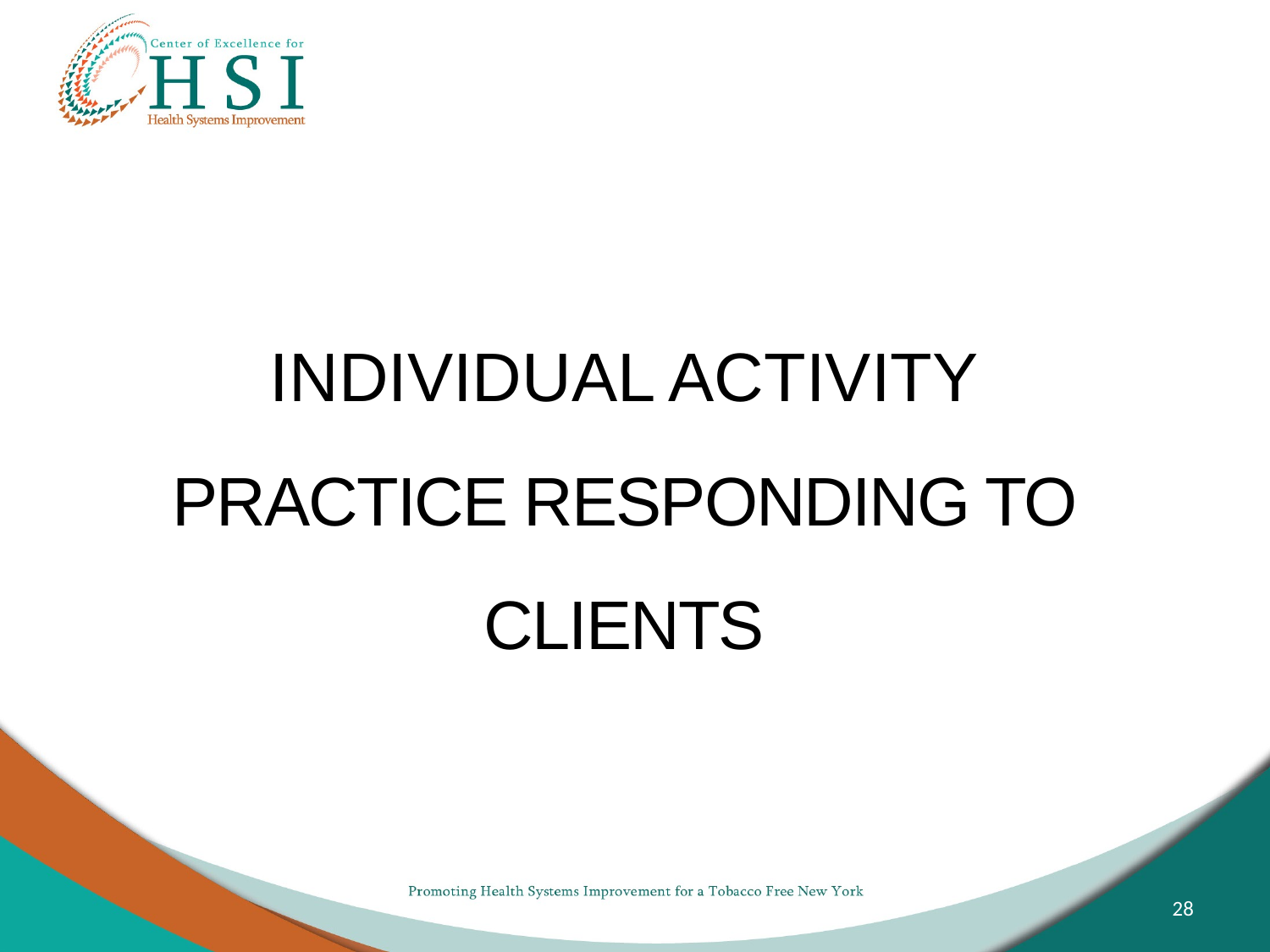

#
Individual Activity
Practice Responding to Clients

28